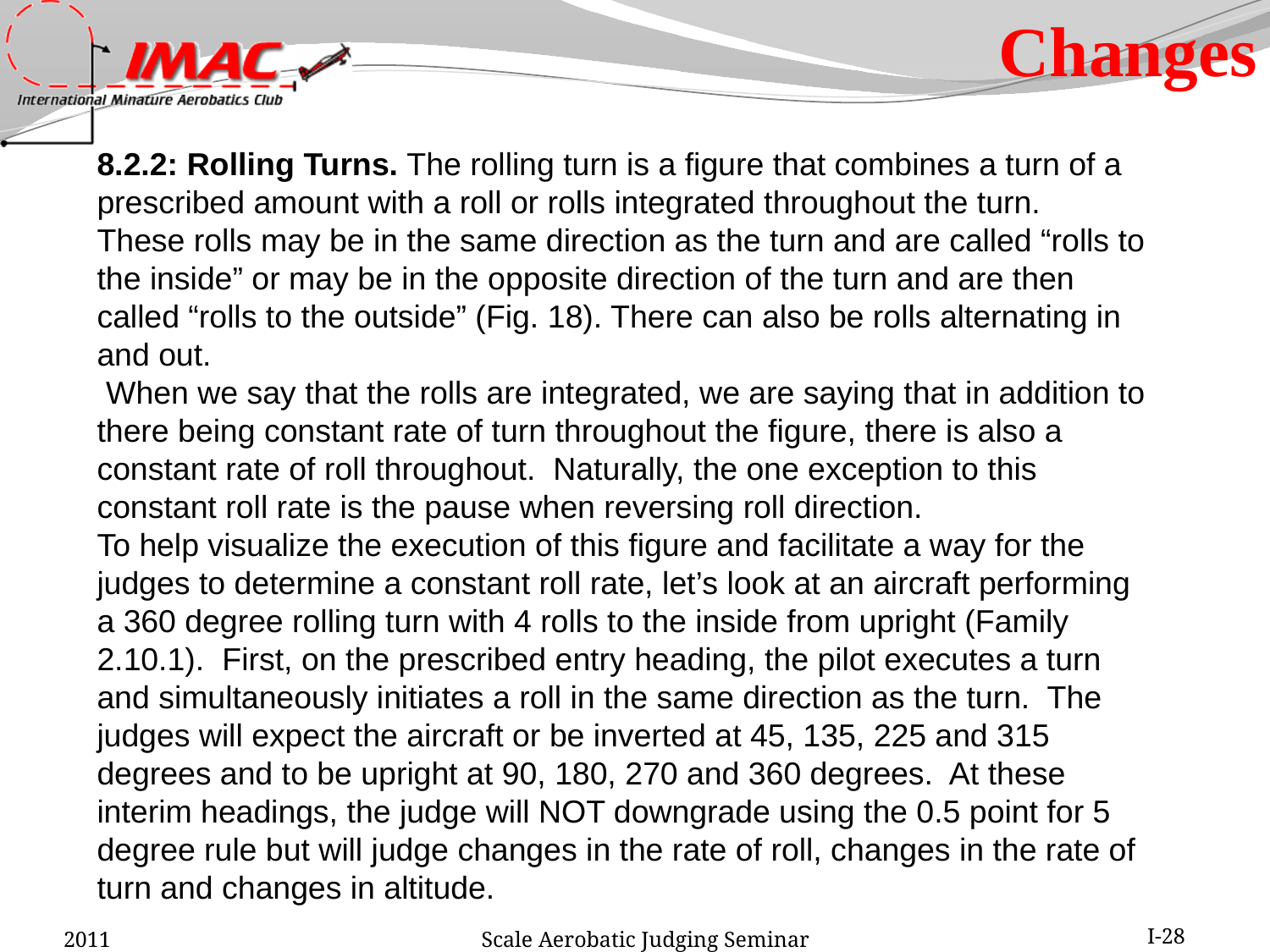

Changes
8.2.2: Rolling Turns. The rolling turn is a figure that combines a turn of a prescribed amount with a roll or rolls integrated throughout the turn.
These rolls may be in the same direction as the turn and are called “rolls to the inside” or may be in the opposite direction of the turn and are then called “rolls to the outside” (Fig. 18). There can also be rolls alternating in and out.
 When we say that the rolls are integrated, we are saying that in addition to there being constant rate of turn throughout the figure, there is also a constant rate of roll throughout.  Naturally, the one exception to this constant roll rate is the pause when reversing roll direction.
To help visualize the execution of this figure and facilitate a way for the judges to determine a constant roll rate, let’s look at an aircraft performing a 360 degree rolling turn with 4 rolls to the inside from upright (Family 2.10.1).  First, on the prescribed entry heading, the pilot executes a turn and simultaneously initiates a roll in the same direction as the turn.  The judges will expect the aircraft or be inverted at 45, 135, 225 and 315 degrees and to be upright at 90, 180, 270 and 360 degrees.  At these interim headings, the judge will NOT downgrade using the 0.5 point for 5 degree rule but will judge changes in the rate of roll, changes in the rate of turn and changes in altitude.

2011
Scale Aerobatic Judging Seminar
I-28